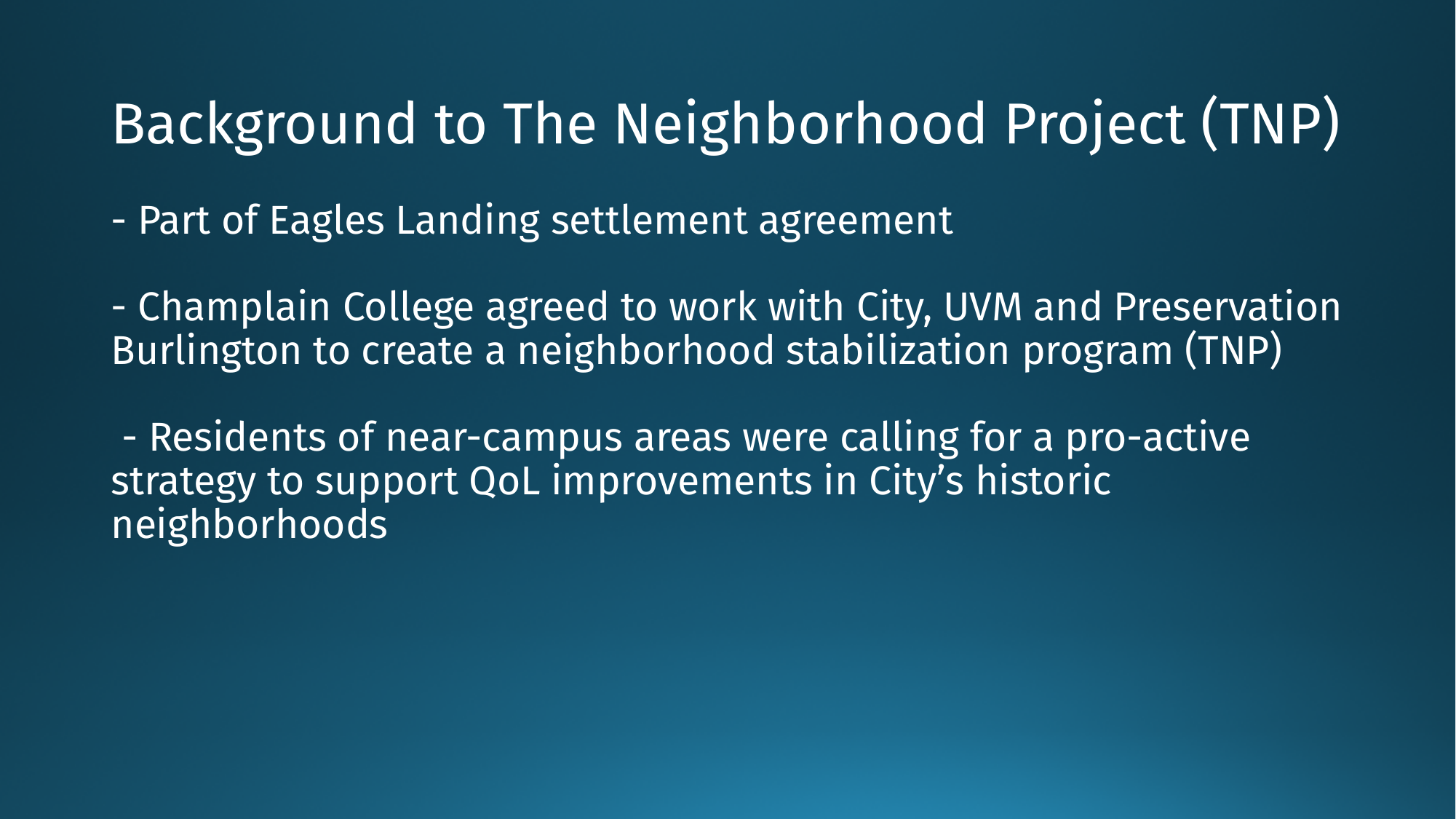

# Background to The Neighborhood Project (TNP) - Part of Eagles Landing settlement agreement - Champlain College agreed to work with City, UVM and Preservation Burlington to create a neighborhood stabilization program (TNP) - Residents of near-campus areas were calling for a pro-active strategy to support QoL improvements in City’s historic neighborhoods